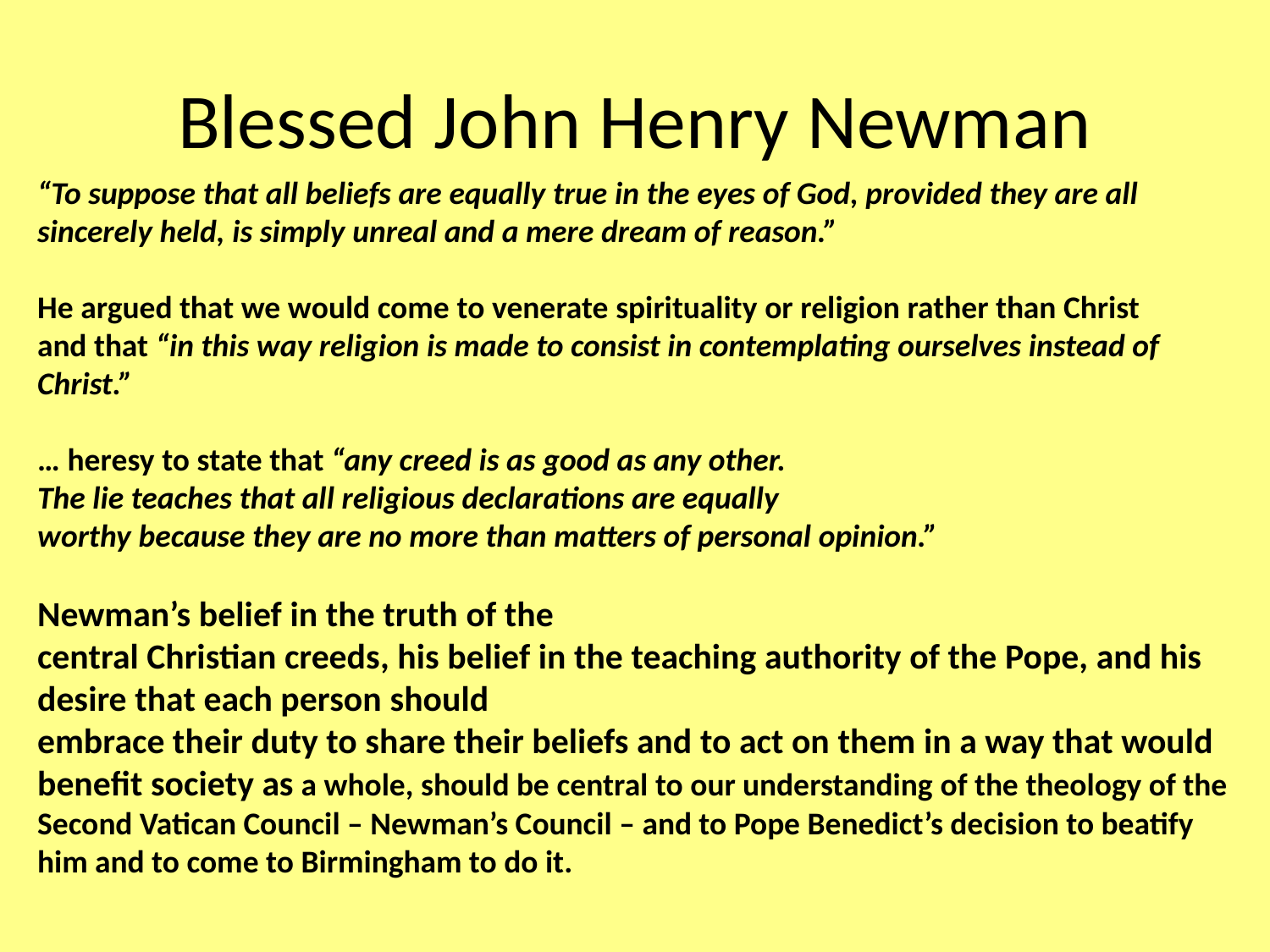

# Blessed John Henry Newman
“To suppose that all beliefs are equally true in the eyes of God, provided they are all
sincerely held, is simply unreal and a mere dream of reason.”

He argued that we would come to venerate spirituality or religion rather than Christ and that “in this way religion is made to consist in contemplating ourselves instead of
Christ.”

… heresy to state that “any creed is as good as any other.  The lie teaches that all religious declarations are equally worthy because they are no more than matters of personal opinion.”

Newman’s belief in the truth of the central Christian creeds, his belief in the teaching authority of the Pope, and his
desire that each person should  embrace their duty to share their beliefs and to act on them in a way that would benefit society as a whole, should be central to our understanding of the theology of the Second Vatican Council – Newman’s Council – and to Pope Benedict’s decision to beatify him and to come to Birmingham to do it.